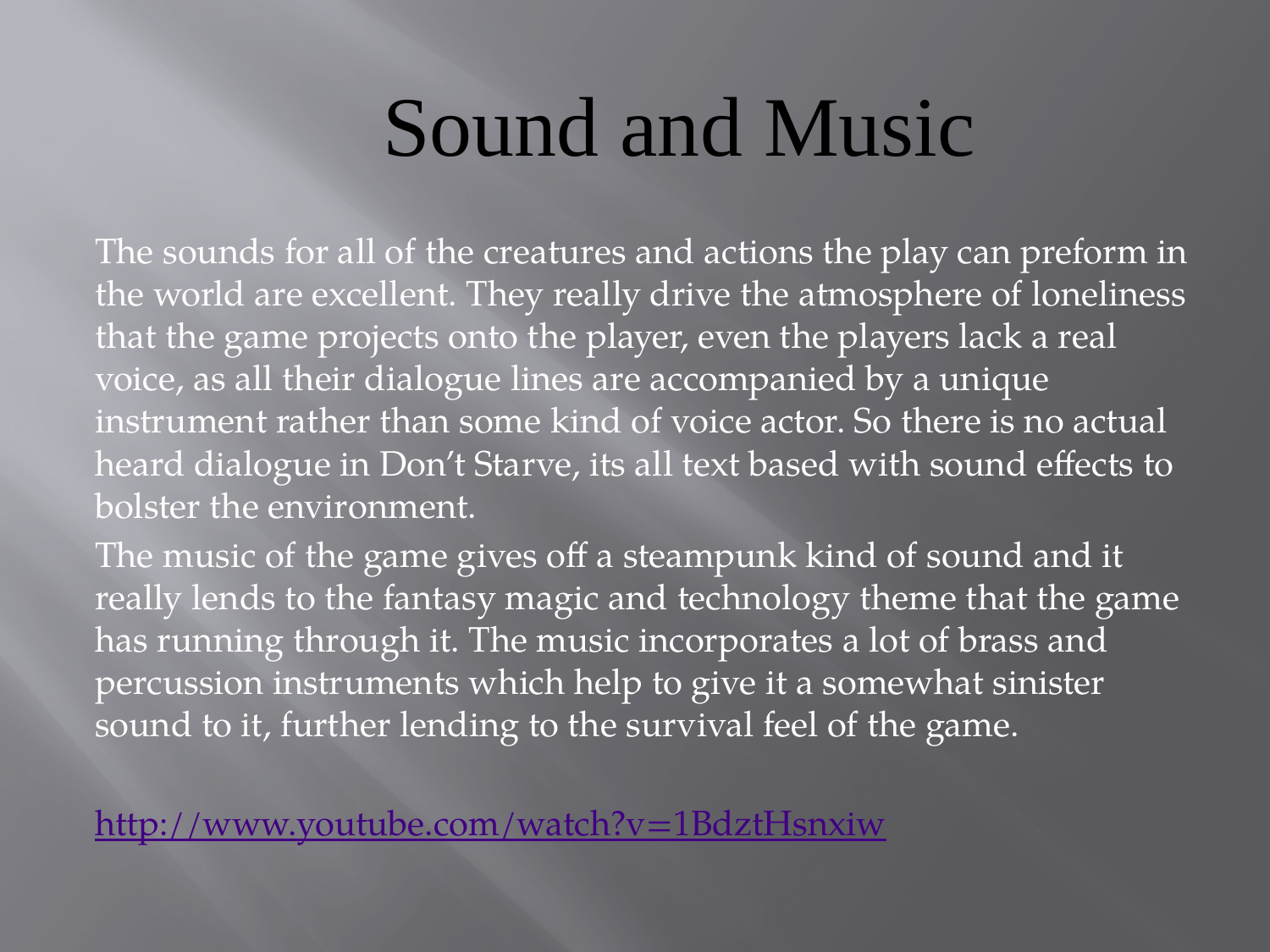

Sound and Music
The sounds for all of the creatures and actions the play can preform in the world are excellent. They really drive the atmosphere of loneliness that the game projects onto the player, even the players lack a real voice, as all their dialogue lines are accompanied by a unique instrument rather than some kind of voice actor. So there is no actual heard dialogue in Don’t Starve, its all text based with sound effects to bolster the environment.
The music of the game gives off a steampunk kind of sound and it really lends to the fantasy magic and technology theme that the game has running through it. The music incorporates a lot of brass and percussion instruments which help to give it a somewhat sinister sound to it, further lending to the survival feel of the game.

http://www.youtube.com/watch?v=1BdztHsnxiw